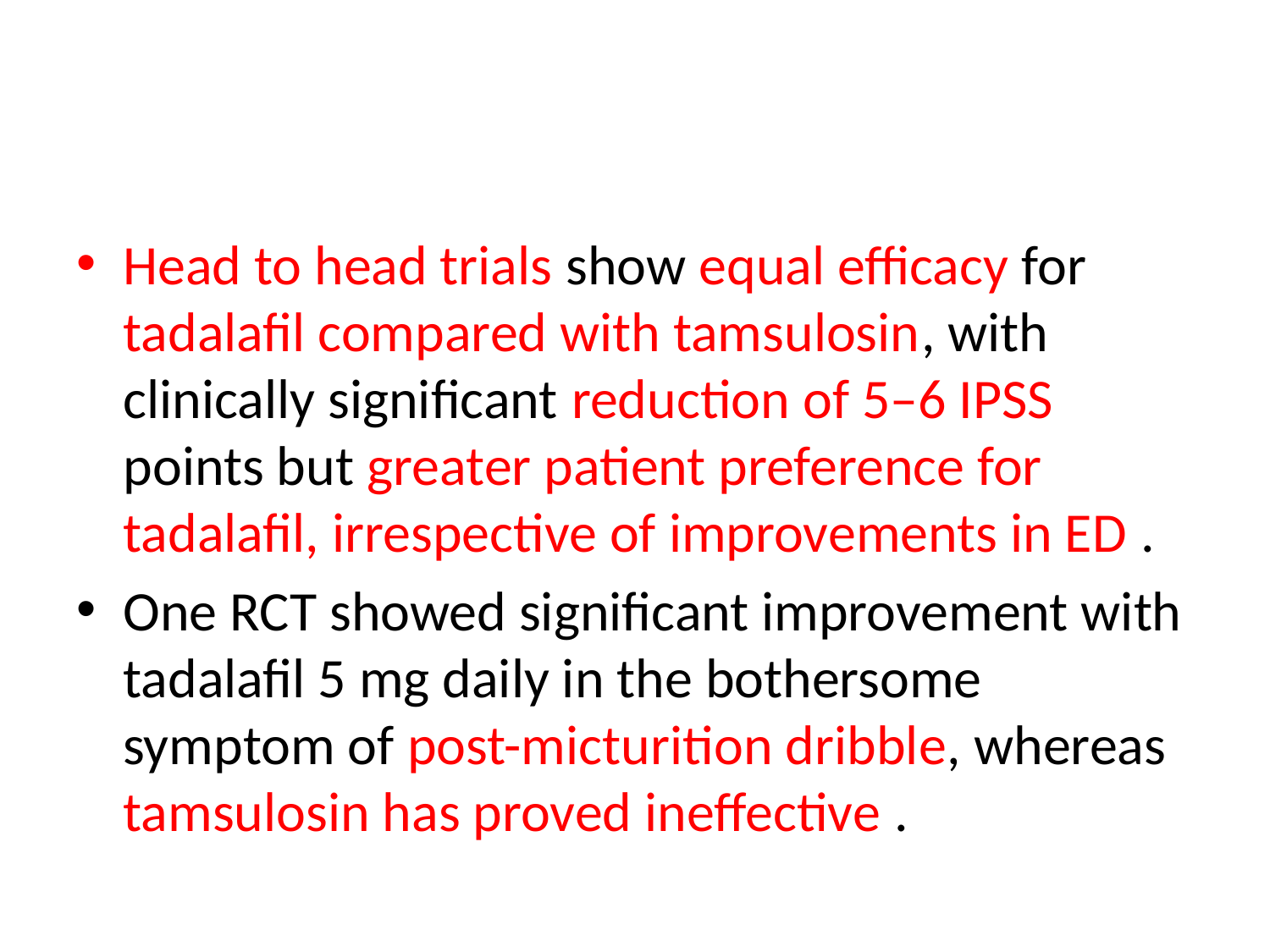

#
Head to head trials show equal efficacy for tadalafil compared with tamsulosin, with clinically significant reduction of 5–6 IPSS points but greater patient preference for tadalafil, irrespective of improvements in ED .
One RCT showed significant improvement with tadalafil 5 mg daily in the bothersome symptom of post-micturition dribble, whereas tamsulosin has proved ineffective .